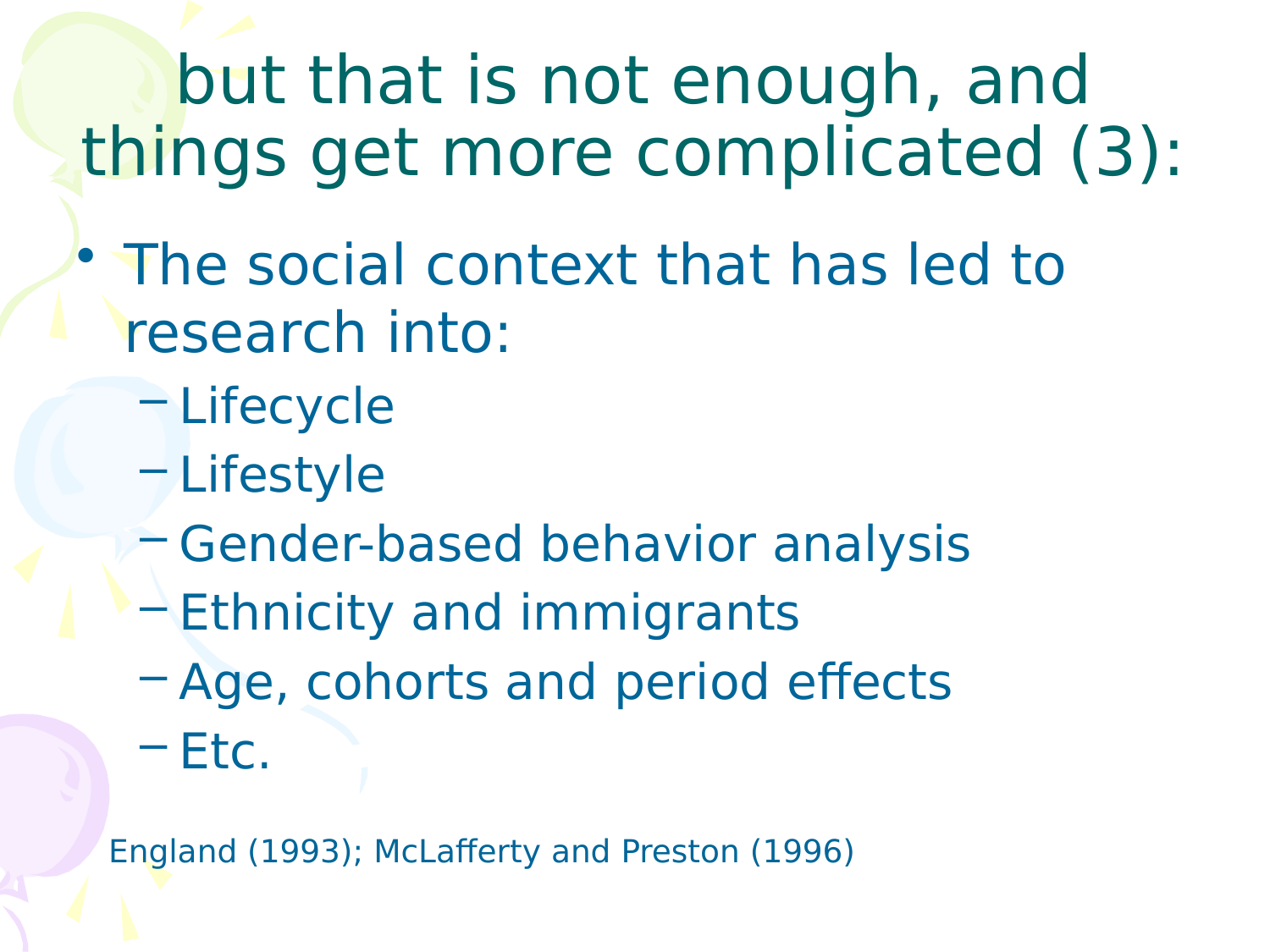

# but that is not enough, and things get more complicated (3):
The social context that has led to research into:
Lifecycle
Lifestyle
Gender-based behavior analysis
Ethnicity and immigrants
Age, cohorts and period effects
Etc.

England (1993); McLafferty and Preston (1996)